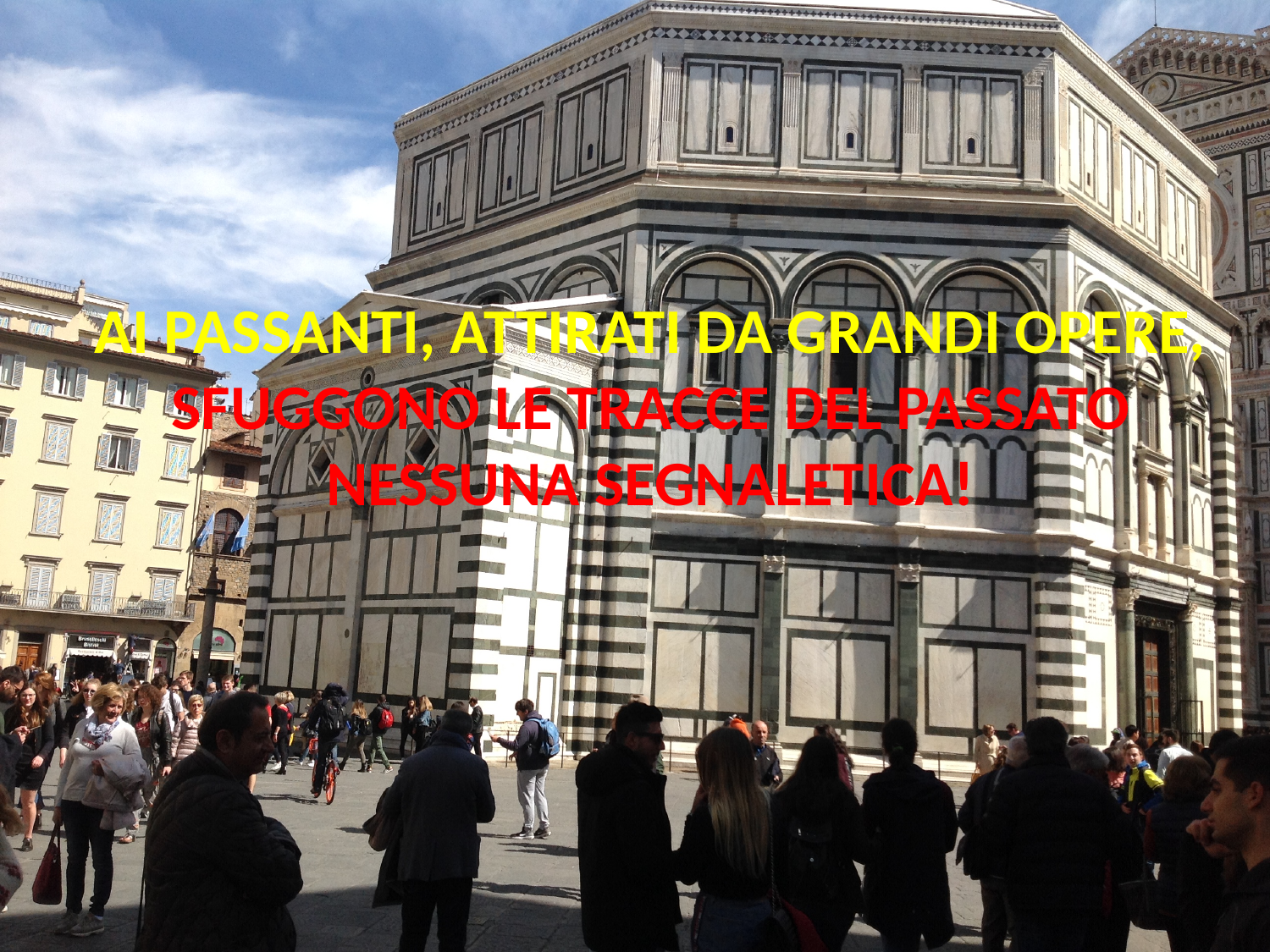

# AI PASSANTI, ATTIRATI DA GRANDI OPERE, SFUGGONO LE TRACCE DEL PASSATO NESSUNA SEGNALETICA!